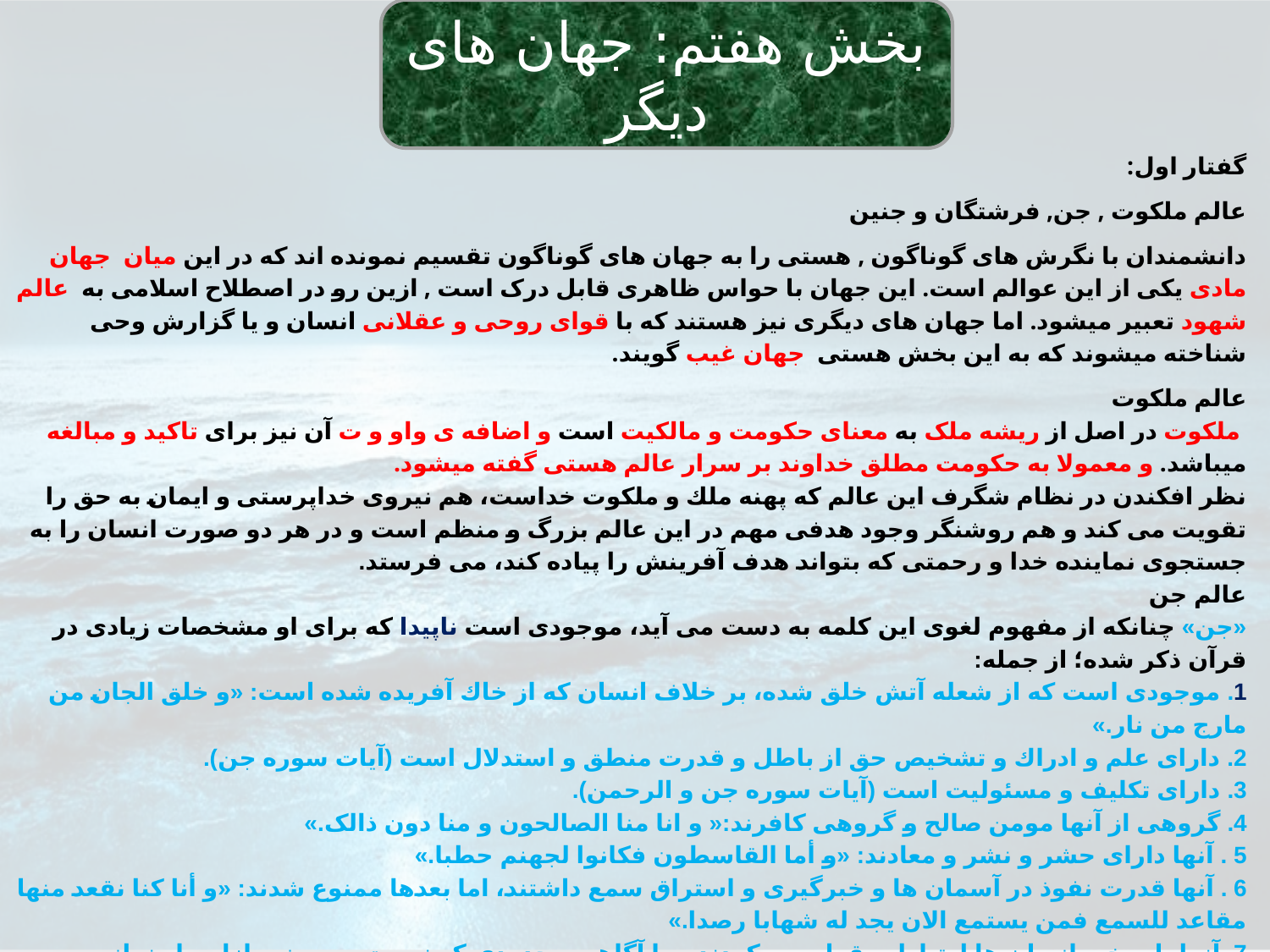

بخش هفتم: جهان های دیگر

گفتار اول:
عالم ملکوت , جن, فرشتگان و جنین
دانشمندان با نگرش های گوناگون , هستی را به جهان های گوناگون تقسیم نمونده اند که در این میان  جهان مادی یکی از این عوالم است. این جهان با حواس ظاهری قابل درک است , ازین رو در اصطلاح اسلامی به  عالم شهود تعبیر میشود. اما جهان های دیگری نیز هستند که با قوای روحی و عقلانی انسان و یا گزارش وحی شناخته میشوند که به این بخش هستی  جهان غیب گویند.
عالم ملکوت
 ملکوت در اصل از ریشه ملک به معنای حکومت و مالکیت است و اضافه ی واو و ت آن نیز برای تاکید و مبالغه میباشد. و معمولا به حکومت مطلق خداوند بر سرار عالم هستی گفته میشود.
نظر افكندن در نظام شگرف اين عالم كه پهنه ملك و ملكوت خداست، هم نيروى خداپرستى و ايمان به حق را تقويت مى كند و هم روشنگر وجود هدفى مهم در اين عالم بزرگ و منظم است و در هر دو صورت انسان را به جستجوى نماينده خدا و رحمتى كه بتواند هدف آفرينش را پياده كند، مى فرستد.
عالم جن
«جن» چنانكه از مفهوم لغوى اين كلمه به دست مى آيد، موجودى است ناپيدا كه براى او مشخصات زيادى در قرآن ذكر شده؛ از جمله:
1. موجودى است كه از شعله آتش خلق شده، بر خلاف انسان كه از خاك آفريده شده است: «و خلق الجان من مارج من نار.»
2. داراى علم و ادراك و تشخيص حق از باطل و قدرت منطق و استدلال است (آيات سوره جن).
3. داراى تكليف و مسئوليت است (آيات سوره جن و الرحمن).
4. گروهی از آنها مومن صالح و گروهی کافرند:« و انا منا الصالحون و منا دون ذالک.»
5 . آنها داراى حشر و نشر و معادند: «و أما القاسطون فكانوا لجهنم حطبا.»
6 . آنها قدرت نفوذ در آسمان ها و خبرگيرى و استراق سمع داشتند، اما بعدها ممنوع شدند: «و أنا كنا نقعد منها مقاعد للسمع فمن يستمع الان يجد له شهابا رصدا.»
7. آنها با برخى انسان ها ارتباط برقرار مى كردند و با آگاهى محدودى كه نسبت به بعضى ازاسرار نهانى داشتند، به اغواى انسان ها مى پرداختند: «و أنه كان رجال من الانس يعوذون برجال من الجن فزادوهم رهقا.»